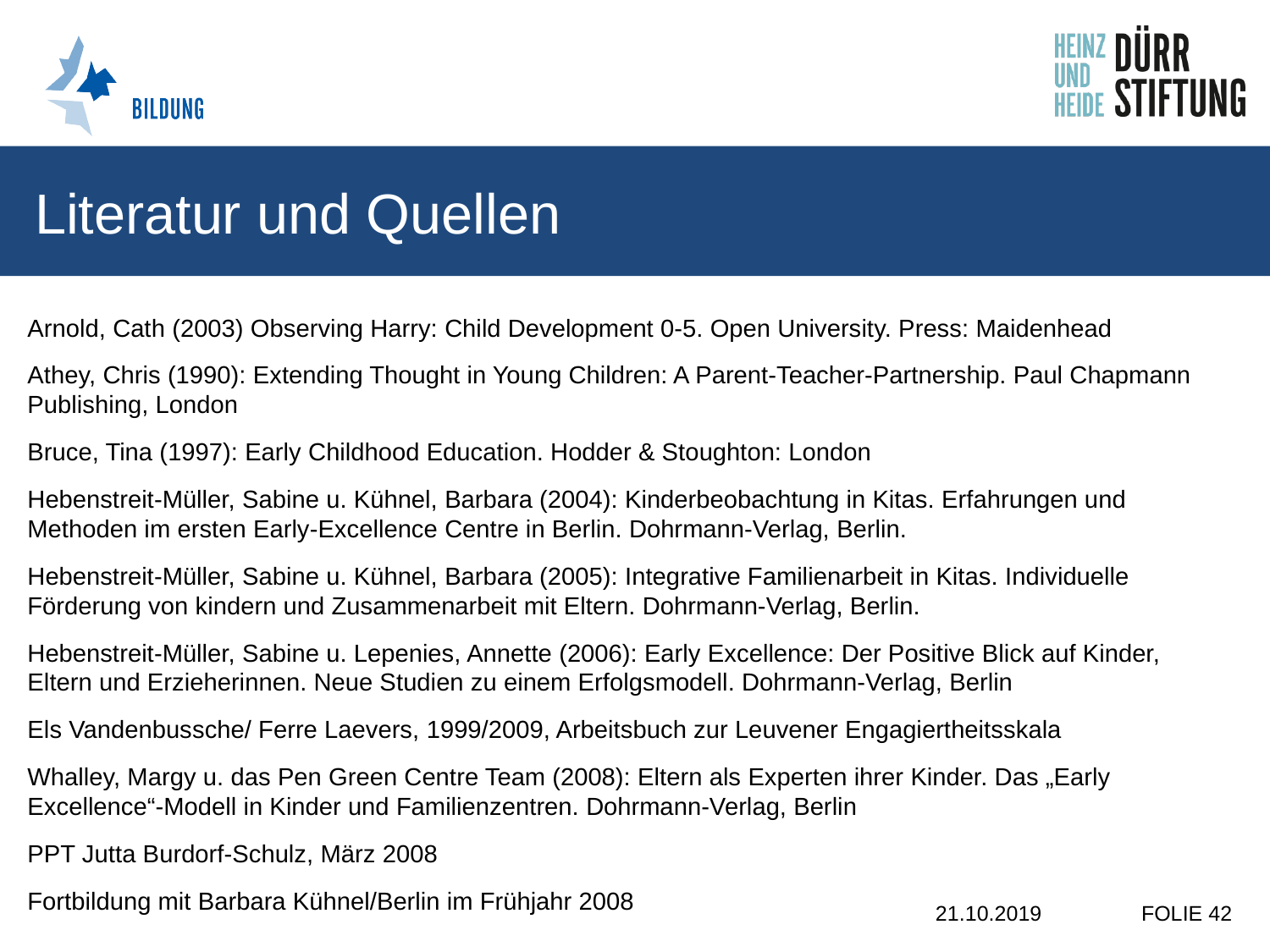

# Literatur und Quellen

Arnold, Cath (2003) Observing Harry: Child Development 0-5. Open University. Press: Maidenhead
Athey, Chris (1990): Extending Thought in Young Children: A Parent-Teacher-Partnership. Paul Chapmann Publishing, London
Bruce, Tina (1997): Early Childhood Education. Hodder & Stoughton: London
Hebenstreit-Müller, Sabine u. Kühnel, Barbara (2004): Kinderbeobachtung in Kitas. Erfahrungen und Methoden im ersten Early-Excellence Centre in Berlin. Dohrmann-Verlag, Berlin.
Hebenstreit-Müller, Sabine u. Kühnel, Barbara (2005): Integrative Familienarbeit in Kitas. Individuelle Förderung von kindern und Zusammenarbeit mit Eltern. Dohrmann-Verlag, Berlin.
Hebenstreit-Müller, Sabine u. Lepenies, Annette (2006): Early Excellence: Der Positive Blick auf Kinder, Eltern und Erzieherinnen. Neue Studien zu einem Erfolgsmodell. Dohrmann-Verlag, Berlin
Els Vandenbussche/ Ferre Laevers, 1999/2009, Arbeitsbuch zur Leuvener Engagiertheitsskala
Whalley, Margy u. das Pen Green Centre Team (2008): Eltern als Experten ihrer Kinder. Das „Early Excellence“-Modell in Kinder und Familienzentren. Dohrmann-Verlag, Berlin
PPT Jutta Burdorf-Schulz, März 2008
Fortbildung mit Barbara Kühnel/Berlin im Frühjahr 2008

21.10.2019
FOLIE 42